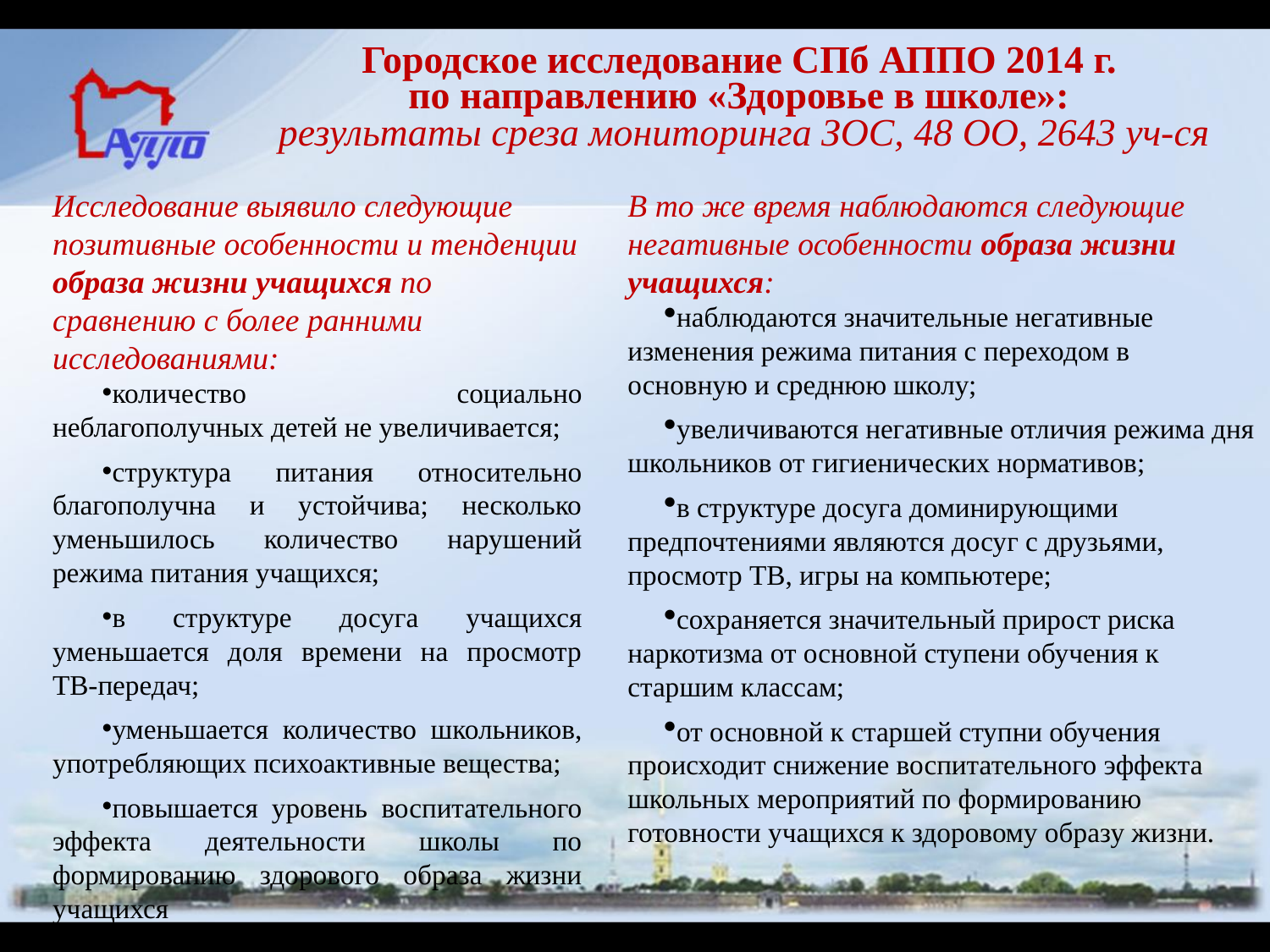

Городское исследование СПб АППО 2014 г.
по направлению «Здоровье в школе»:
результаты среза мониторинга ЗОС, 48 ОО, 2643 уч-ся
Исследование выявило следующие позитивные особенности и тенденции образа жизни учащихся по сравнению с более ранними исследованиями:
количество социально неблагополучных детей не увеличивается;
структура питания относительно благополучна и устойчива; несколько уменьшилось количество нарушений режима питания учащихся;
в структуре досуга учащихся уменьшается доля времени на просмотр ТВ-передач;
уменьшается количество школьников, употребляющих психоактивные вещества;
повышается уровень воспитательного эффекта деятельности школы по формированию здорового образа жизни учащихся
В то же время наблюдаются следующие негативные особенности образа жизни учащихся:
наблюдаются значительные негативные изменения режима питания с переходом в основную и среднюю школу;
увеличиваются негативные отличия режима дня школьников от гигиенических нормативов;
в структуре досуга доминирующими предпочтениями являются досуг с друзьями, просмотр ТВ, игры на компьютере;
сохраняется значительный прирост риска наркотизма от основной ступени обучения к старшим классам;
от основной к старшей ступни обучения происходит снижение воспитательного эффекта школьных мероприятий по формированию готовности учащихся к здоровому образу жизни.